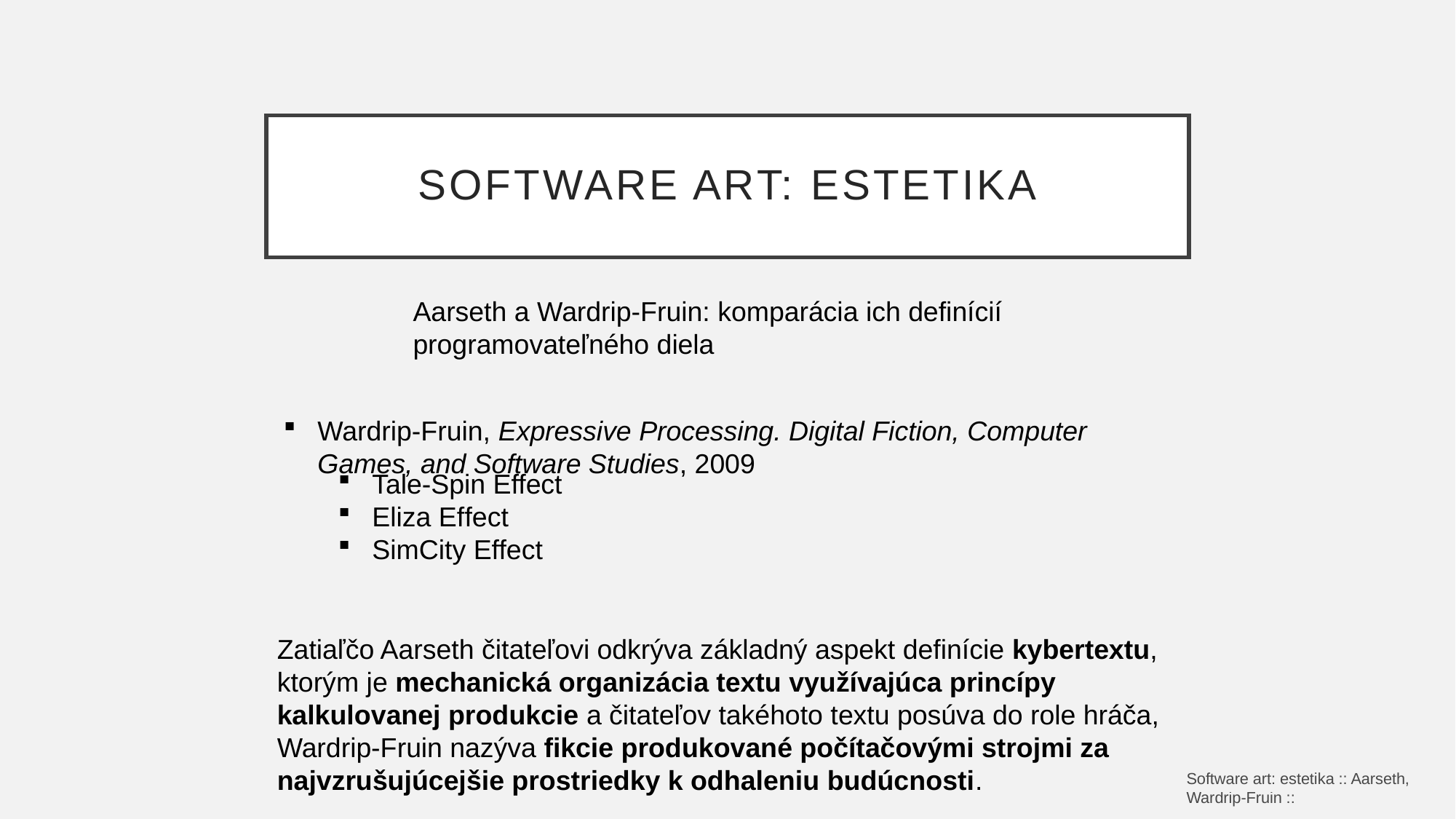

# Software art: estetika
Aarseth a Wardrip-Fruin: komparácia ich definícií programovateľného diela
Wardrip-Fruin, Expressive Processing. Digital Fiction, Computer Games, and Software Studies, 2009
Tale-Spin Effect
Eliza Effect
SimCity Effect
Zatiaľčo Aarseth čitateľovi odkrýva základný aspekt definície kybertextu, ktorým je mechanická organizácia textu využívajúca princípy kalkulovanej produkcie a čitateľov takéhoto textu posúva do role hráča,
Wardrip-Fruin nazýva fikcie produkované počítačovými strojmi za najvzrušujúcejšie prostriedky k odhaleniu budúcnosti.
Software art: estetika :: Aarseth, Wardrip-Fruin ::